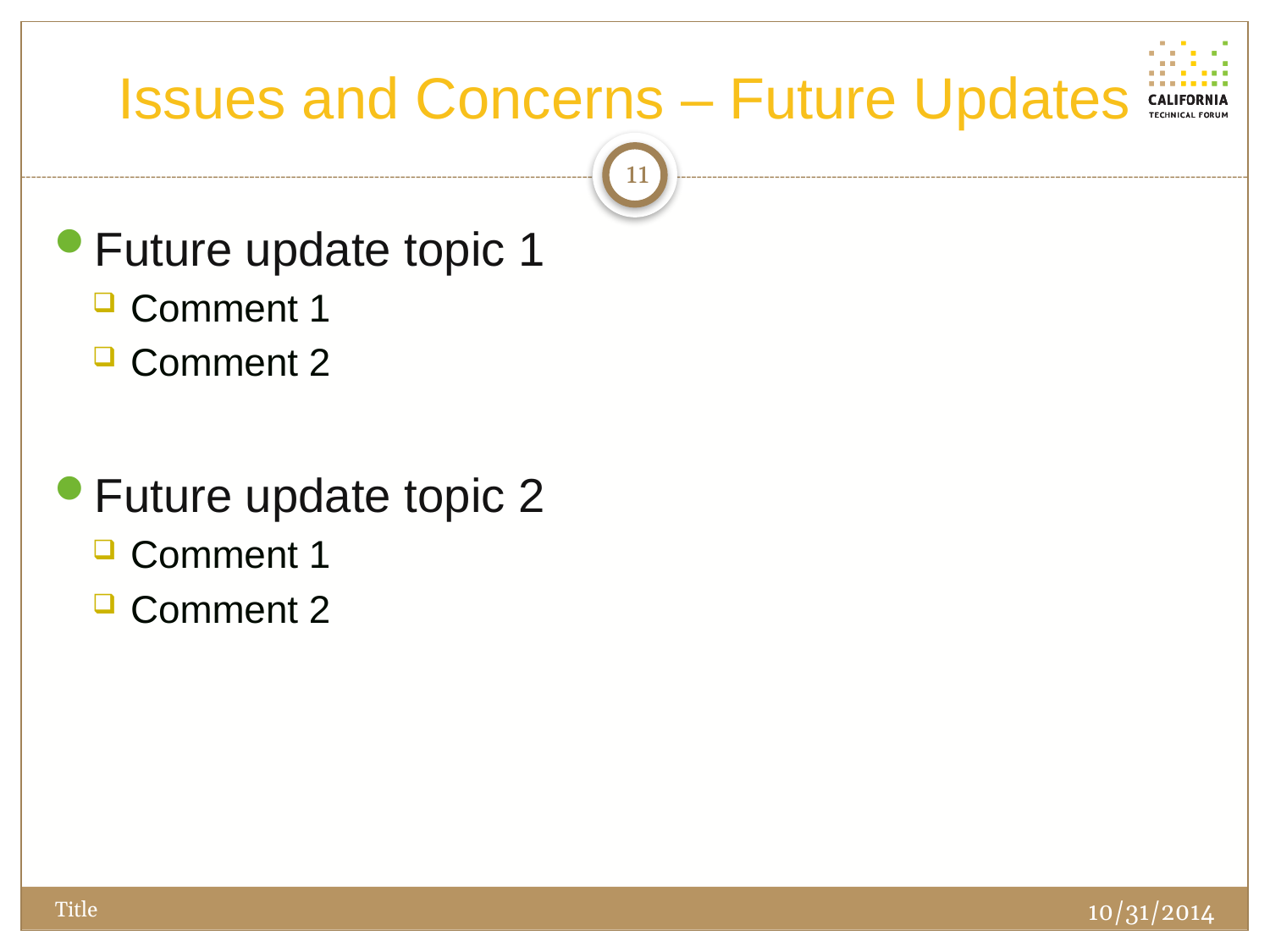

# Issues and Concerns – Future Updates
11
Future update topic 1
Comment 1
Comment 2

Future update topic 2
Comment 1
Comment 2

10/31/2014
Title